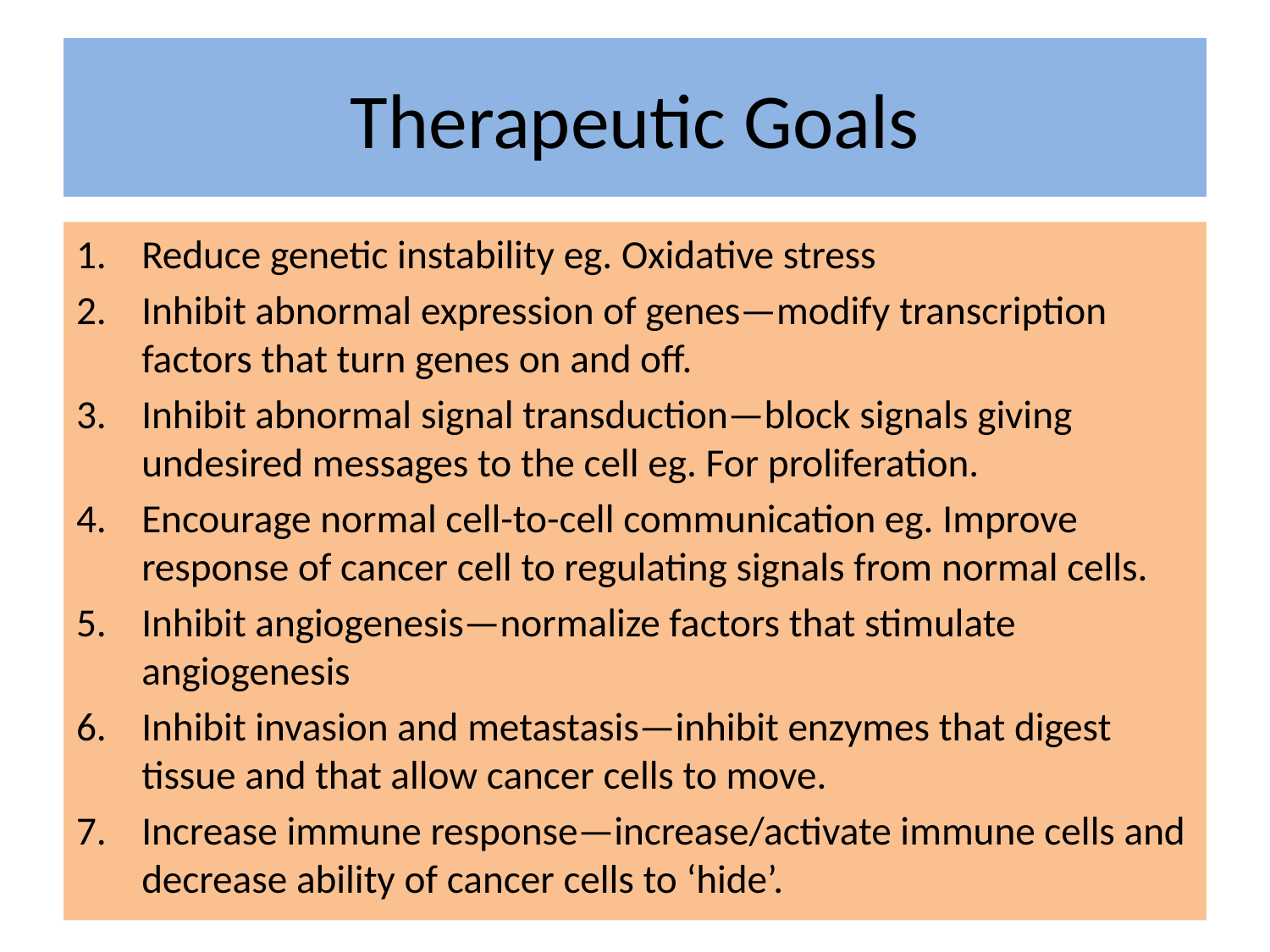

# Therapeutic Goals
Reduce genetic instability eg. Oxidative stress
Inhibit abnormal expression of genes—modify transcription factors that turn genes on and off.
Inhibit abnormal signal transduction—block signals giving undesired messages to the cell eg. For proliferation.
Encourage normal cell-to-cell communication eg. Improve response of cancer cell to regulating signals from normal cells.
Inhibit angiogenesis—normalize factors that stimulate angiogenesis
Inhibit invasion and metastasis—inhibit enzymes that digest tissue and that allow cancer cells to move.
Increase immune response—increase/activate immune cells and decrease ability of cancer cells to ‘hide’.